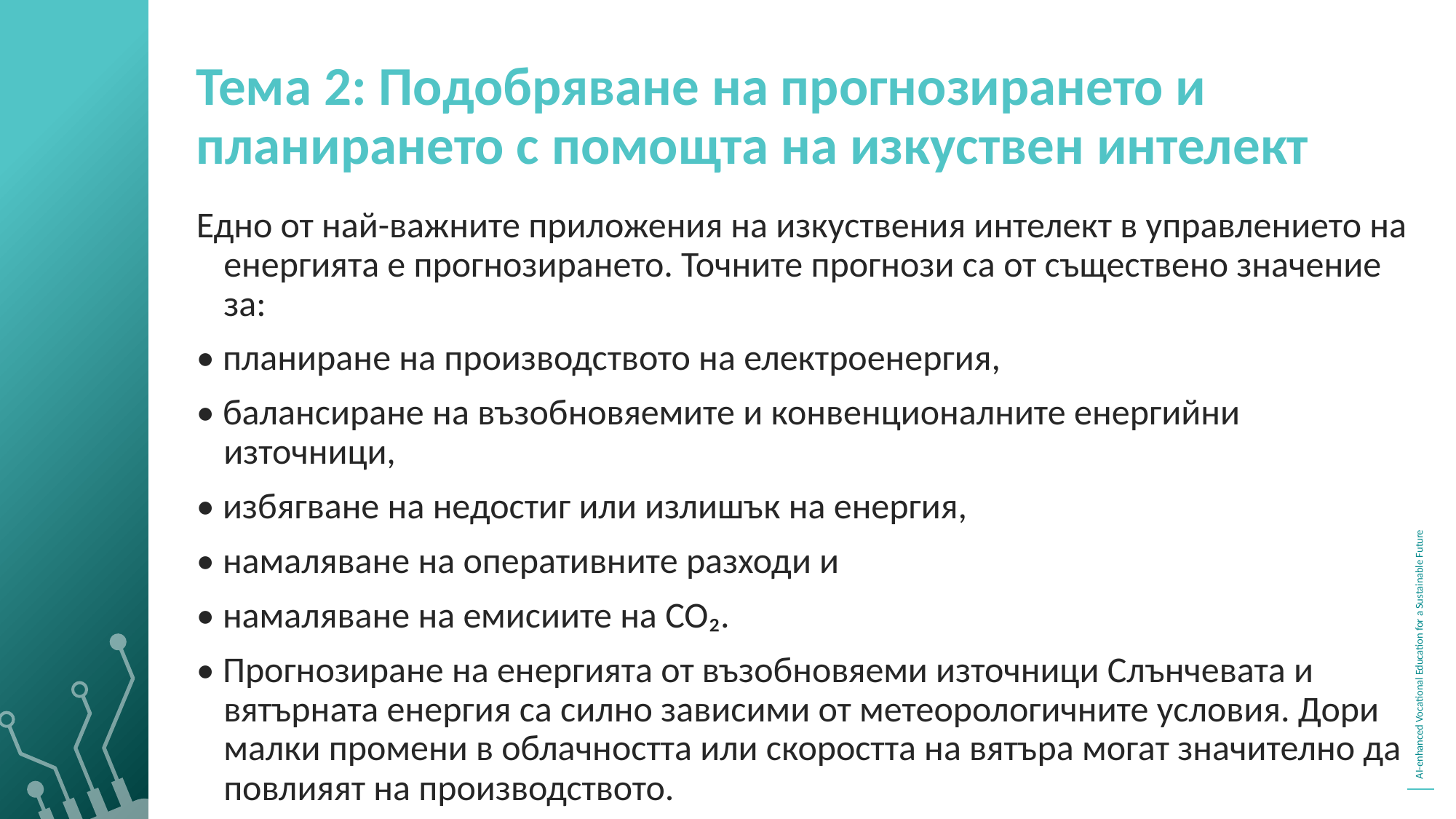

Тема 2: Подобряване на прогнозирането и планирането с помощта на изкуствен интелект
Едно от най-важните приложения на изкуствения интелект в управлението на енергията е прогнозирането. Точните прогнози са от съществено значение за:
• планиране на производството на електроенергия,
• балансиране на възобновяемите и конвенционалните енергийни източници,
• избягване на недостиг или излишък на енергия,
• намаляване на оперативните разходи и
• намаляване на емисиите на CO₂.
• Прогнозиране на енергията от възобновяеми източници Слънчевата и вятърната енергия са силно зависими от метеорологичните условия. Дори малки промени в облачността или скоростта на вятъра могат значително да повлияят на производството.